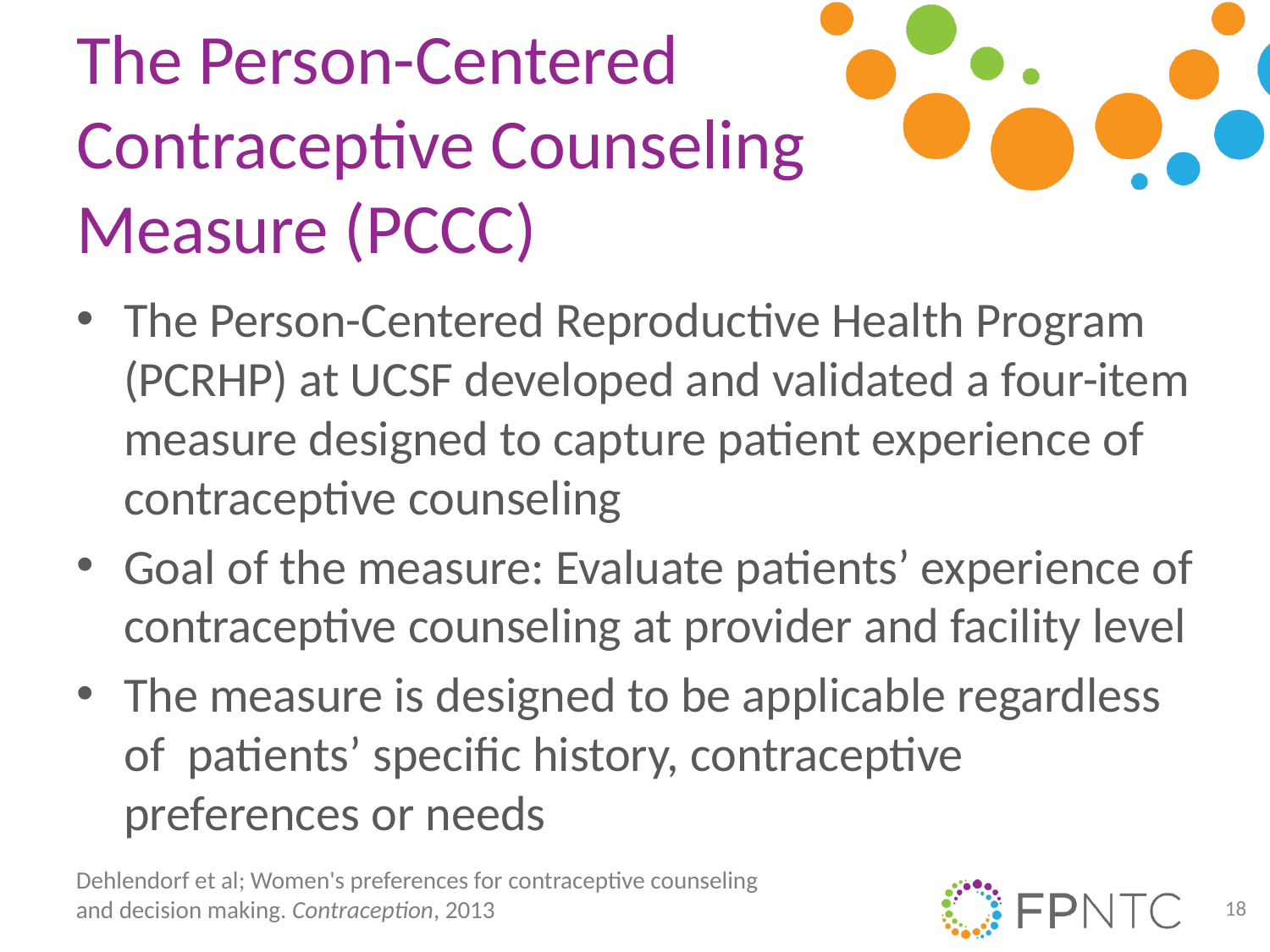

# The Person-Centered Contraceptive Counseling Measure (PCCC)
The Person-Centered Reproductive Health Program (PCRHP) at UCSF developed and validated a four-item measure designed to capture patient experience of contraceptive counseling
Goal of the measure: Evaluate patients’ experience of contraceptive counseling at provider and facility level
The measure is designed to be applicable regardless of  patients’ specific history, contraceptive preferences or needs
Dehlendorf et al; Women's preferences for contraceptive counseling and decision making. Contraception, 2013
18